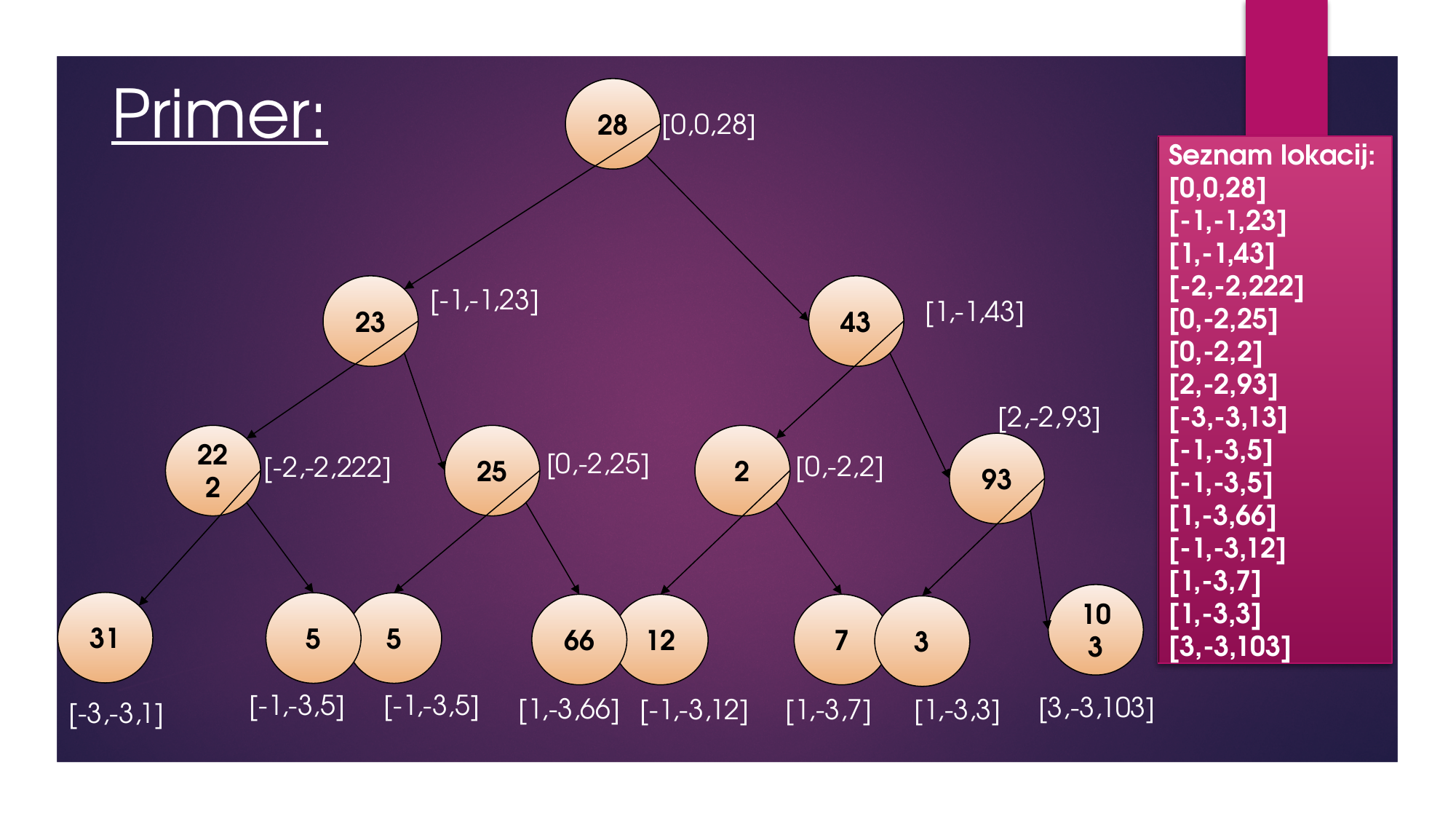

Primer:
28
[0,0,28]
Seznam lokacij:
[0,0,28]
[-1,-1,23]
[1,-1,43]
[-2,-2,222]
[0,-2,25]
[0,-2,2]
[2,-2,93]
[-3,-3,13]
[-1,-3,5]
[-1,-3,5]
[1,-3,66]
[-1,-3,12]
[1,-3,7]
[1,-3,3]
[3,-3,103]
23
43
[-1,-1,23]
[1,-1,43]
[2,-2,93]
222
25
2
93
[0,-2,25]
[0,-2,2]
[-2,-2,222]
103
31
5
5
12
7
66
3
[-1,-3,5]
[-1,-3,5]
[3,-3,103]
[1,-3,66]
[-1,-3,12]
[1,-3,7]
[1,-3,3]
[-3,-3,1]